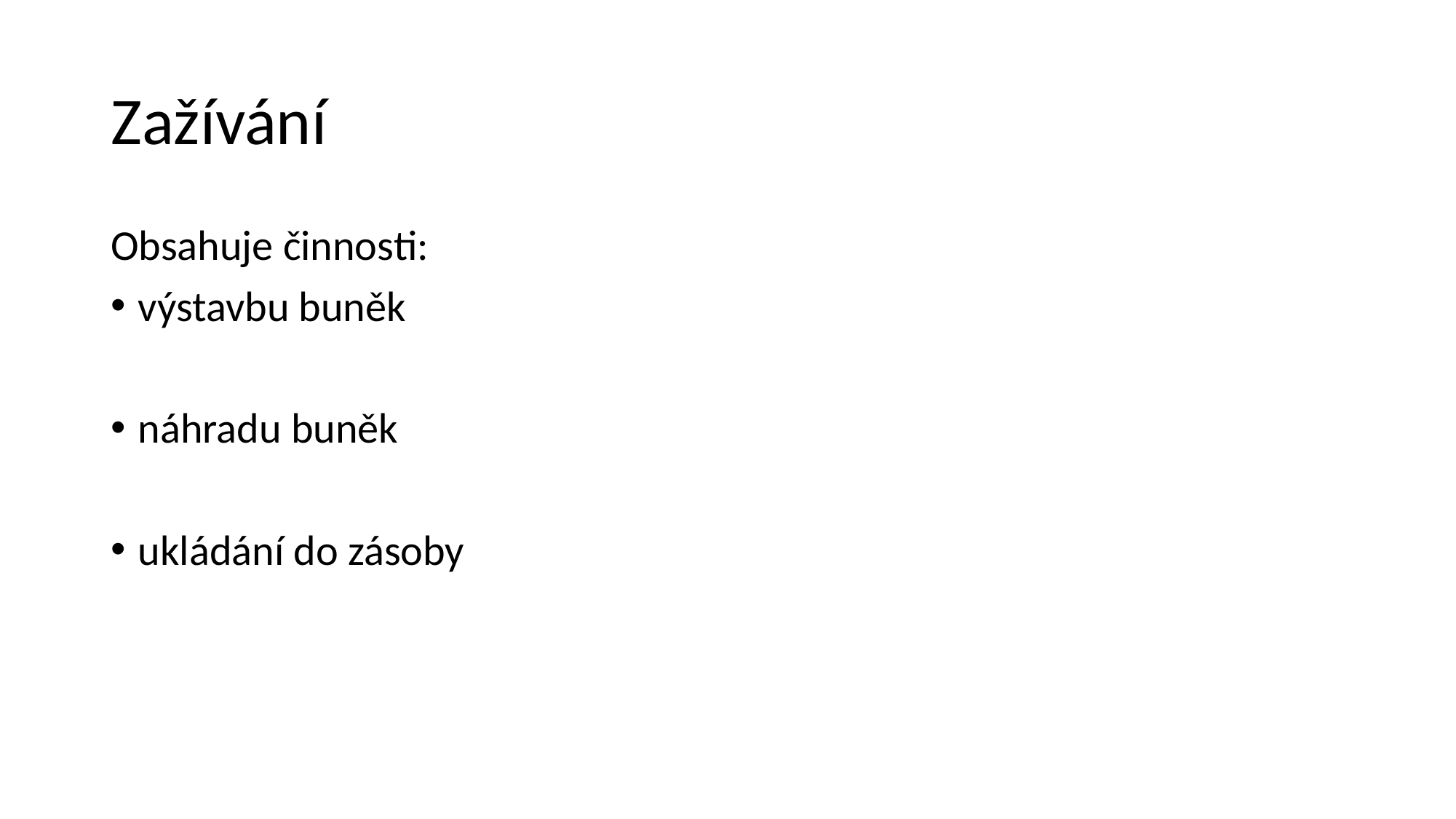

# Zažívání
Obsahuje činnosti:
výstavbu buněk

náhradu buněk

ukládání do zásoby